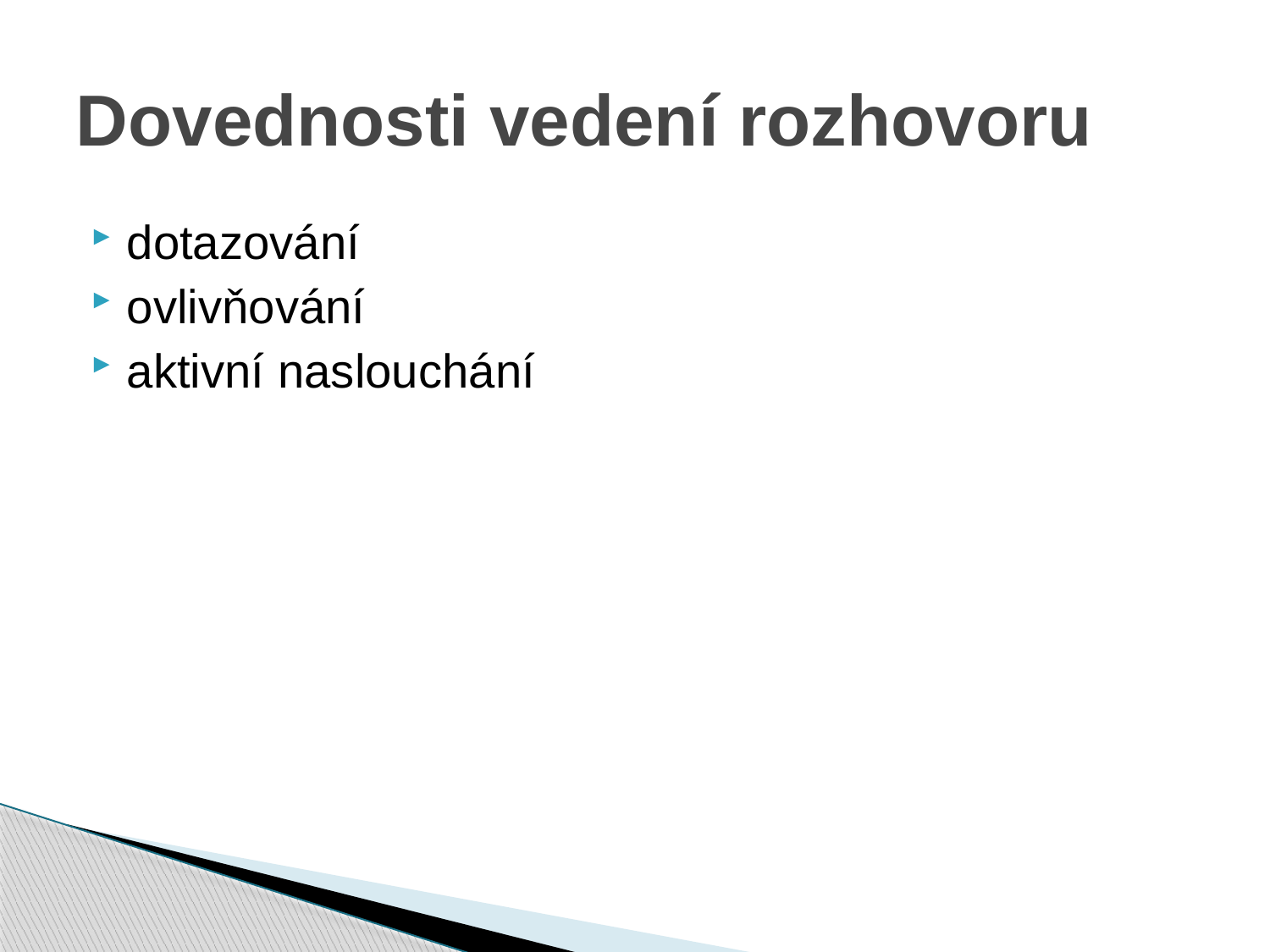

# Dovednosti vedení rozhovoru
dotazování
ovlivňování
aktivní naslouchání